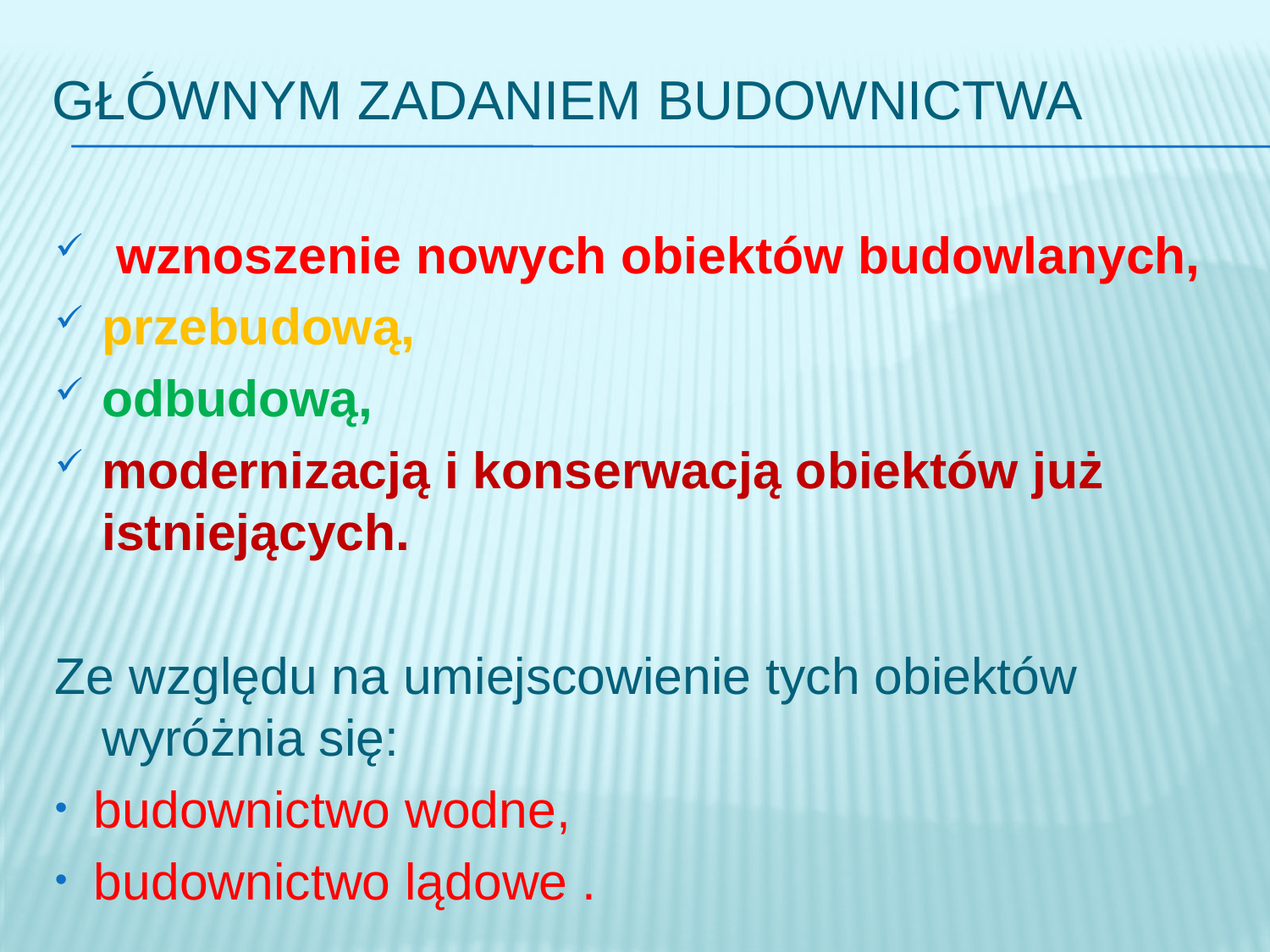

# Głównym zadaniem budownictwa
 wznoszenie nowych obiektów budowlanych,
przebudową,
odbudową,
modernizacją i konserwacją obiektów już istniejących.

Ze względu na umiejscowienie tych obiektów wyróżnia się:
budownictwo wodne,
budownictwo lądowe .